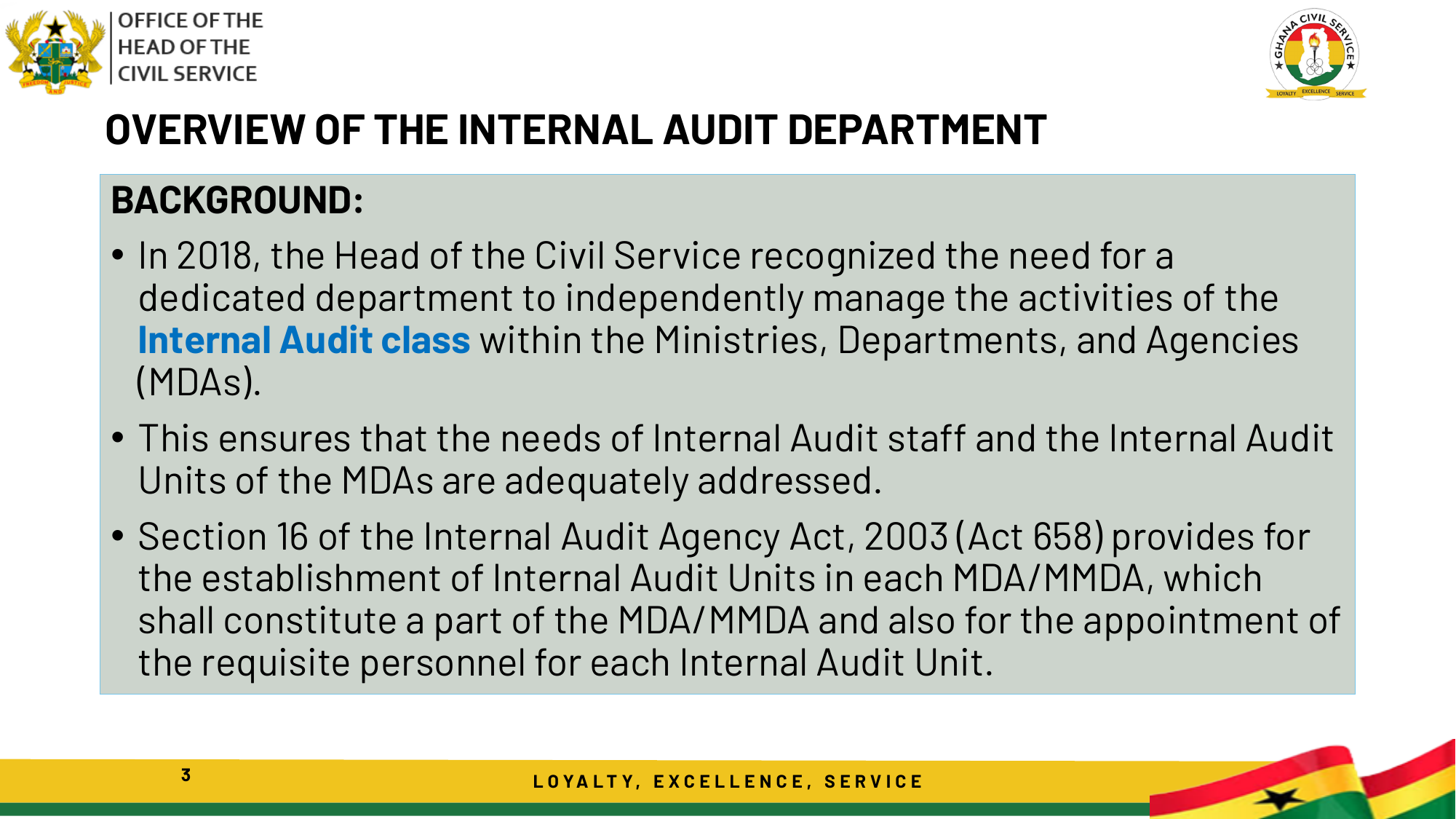

# OVERVIEW OF THE INTERNAL AUDIT DEPARTMENT
BACKGROUND:
In 2018, the Head of the Civil Service recognized the need for a dedicated department to independently manage the activities of the Internal Audit class within the Ministries, Departments, and Agencies (MDAs).
This ensures that the needs of Internal Audit staff and the Internal Audit Units of the MDAs are adequately addressed.
Section 16 of the Internal Audit Agency Act, 2003 (Act 658) provides for the establishment of Internal Audit Units in each MDA/MMDA, which shall constitute a part of the MDA/MMDA and also for the appointment of the requisite personnel for each Internal Audit Unit.

3
LOYALTY, EXCELLENCE, SERVICE